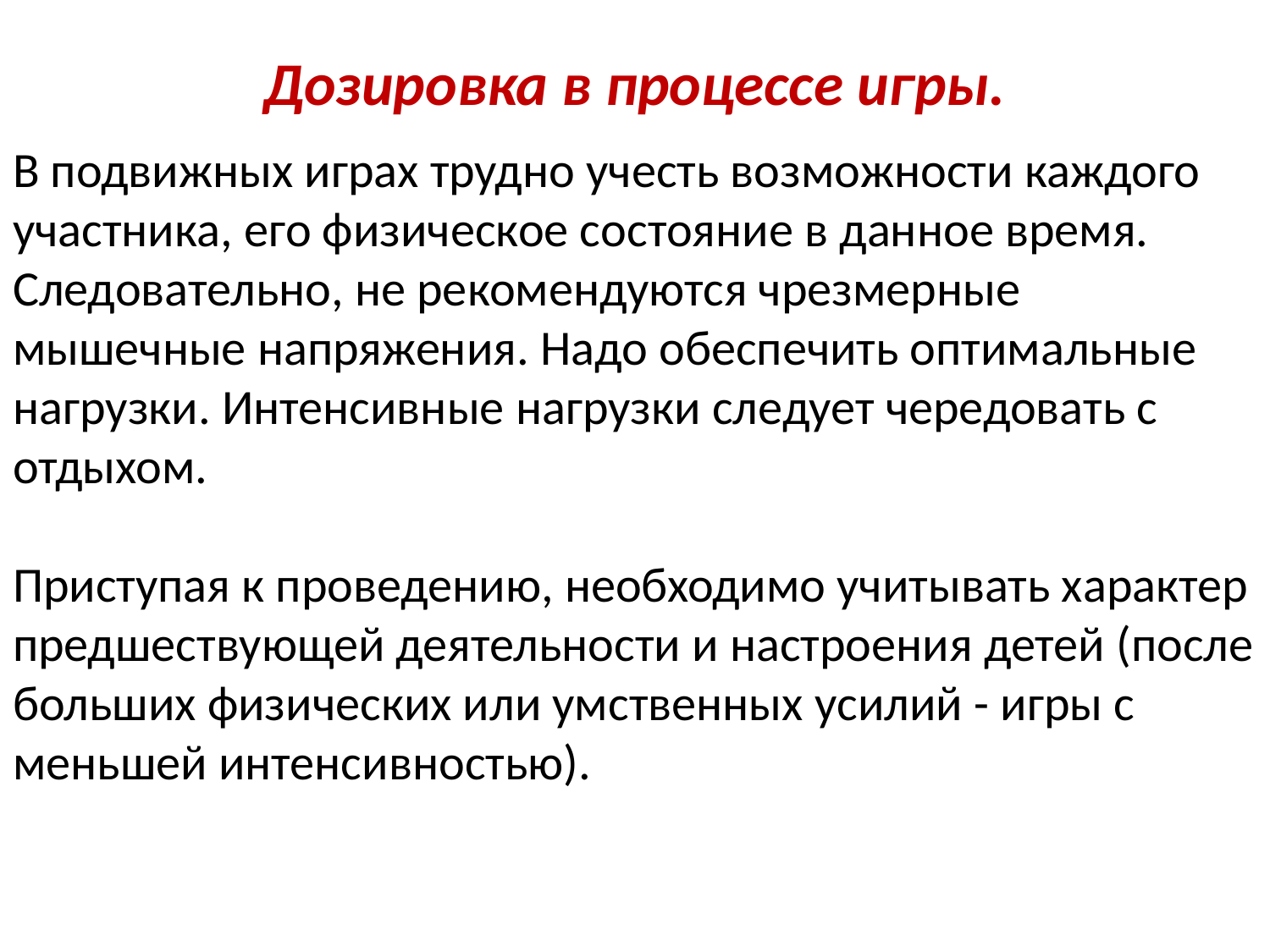

# Дозировка в процессе игры.
В подвижных играх трудно учесть возможности каждого участника, его физическое состояние в данное время. Следовательно, не рекомендуются чрезмерные мышечные напряжения. Надо обеспечить оптимальные нагрузки. Интенсивные нагрузки следует чередовать с отдыхом.

Приступая к проведению, необходимо учитывать характер предшествующей деятельности и настроения детей (после больших физических или умственных усилий - игры с меньшей интенсивностью).